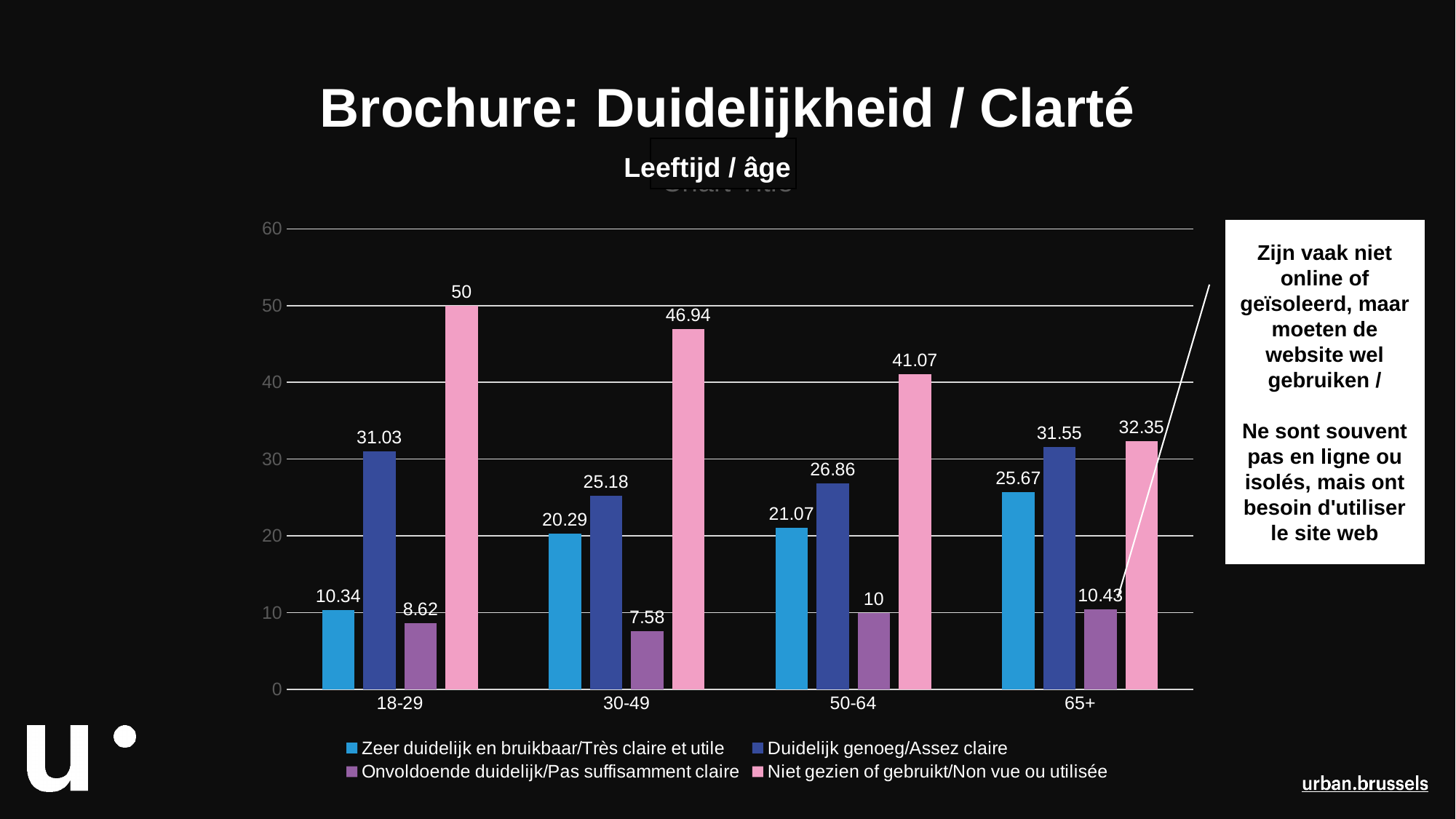

# Brochure: Duidelijkheid / Clarté

### Chart:

| Category | Zeer duidelijk en bruikbaar/Très claire et utile | Duidelijk genoeg/Assez claire | Onvoldoende duidelijk/Pas suffisamment claire | Niet gezien of gebruikt/Non vue ou utilisée |
|---|---|---|---|---|
| 18-29 | 10.34 | 31.03 | 8.62 | 50.0 |
| 30-49 | 20.29 | 25.18 | 7.58 | 46.94 |
| 50-64 | 21.07 | 26.86 | 10.0 | 41.07 |
| 65+ | 25.67 | 31.55 | 10.43 | 32.35 |
Leeftijd / âge
Zijn vaak niet online of geïsoleerd, maar moeten de website wel gebruiken /
Ne sont souvent pas en ligne ou isolés, mais ont besoin d'utiliser le site web